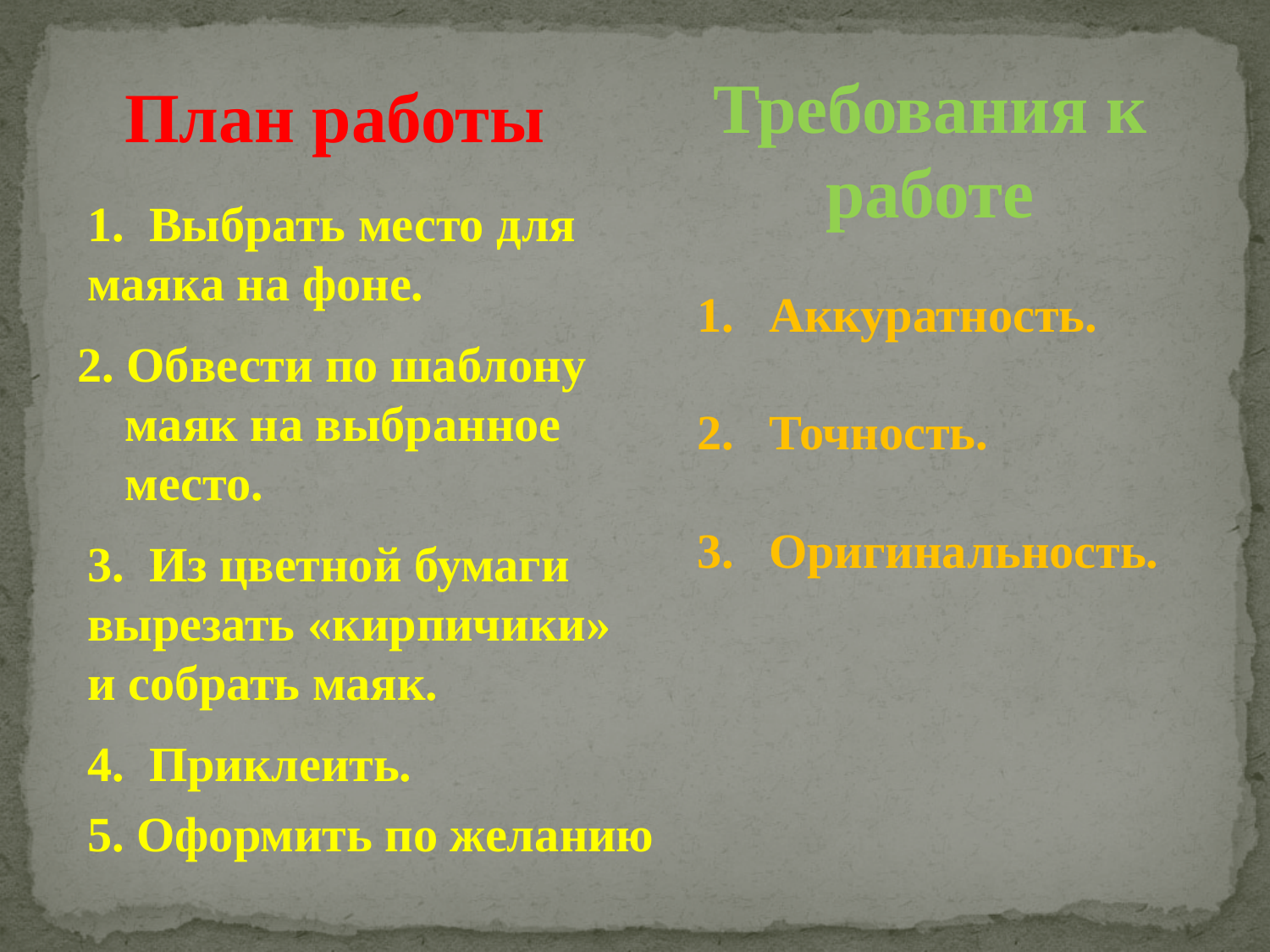

Требования к работе
План работы
1.  Выбрать место для маяка на фоне.
Аккуратность.

Точность.

Оригинальность.
2. Обвести по шаблону маяк на выбранное место.
3.  Из цветной бумаги вырезать «кирпичики» и собрать маяк.
4.  Приклеить.
5. Оформить по желанию